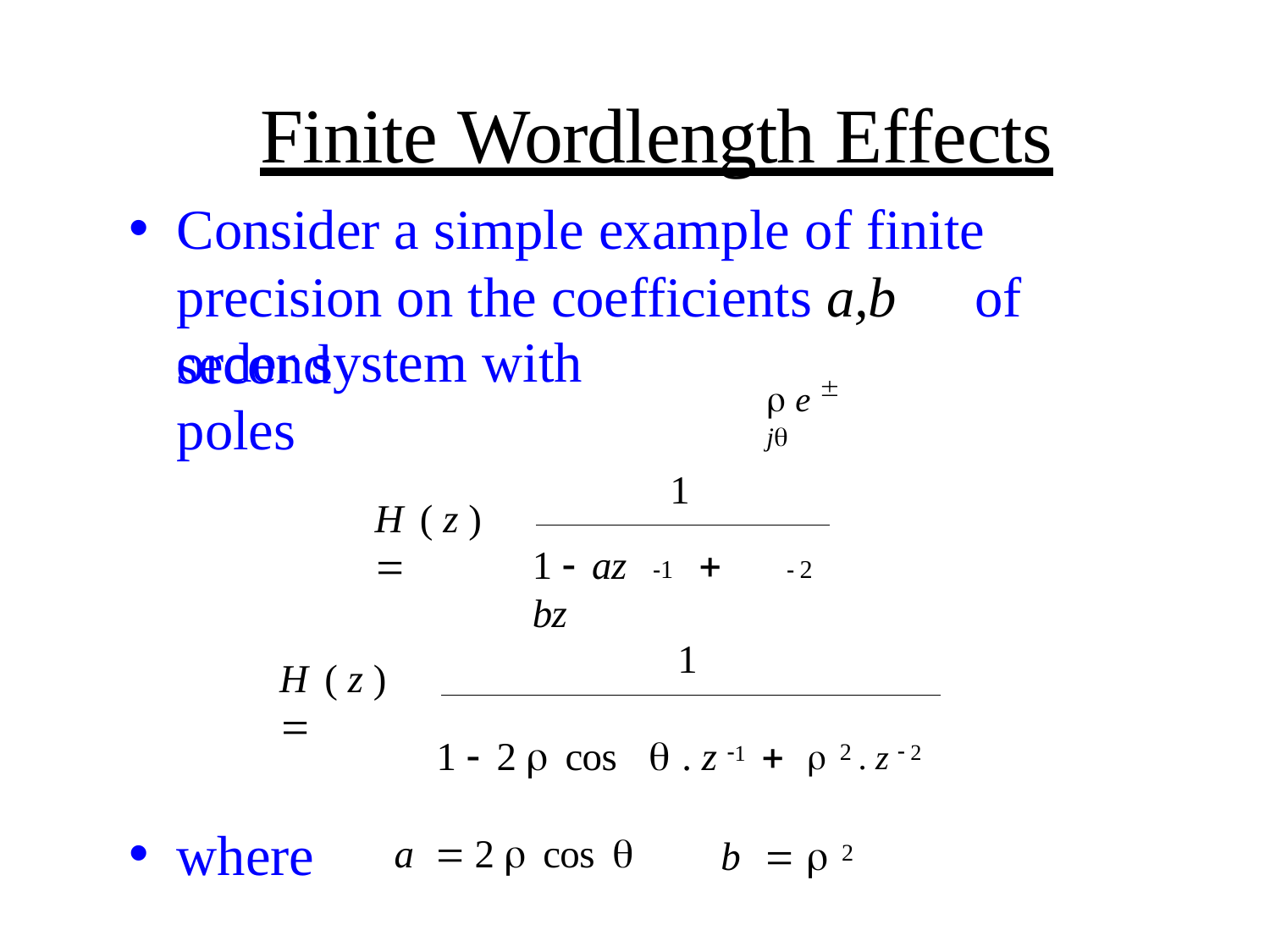

# Finite Wordlength Effects
Consider a simple example of finite precision on the coefficients a,b	of second
order system with poles
ρ e ± jθ
1
H ( z ) =

1 − az	+ bz
−1
− 2
1
H ( z ) =

1 − 2 ρ cos	θ . z −1  +	ρ 2 . z − 2
where
a	=	2 ρ cos	θ
b	=	ρ 2